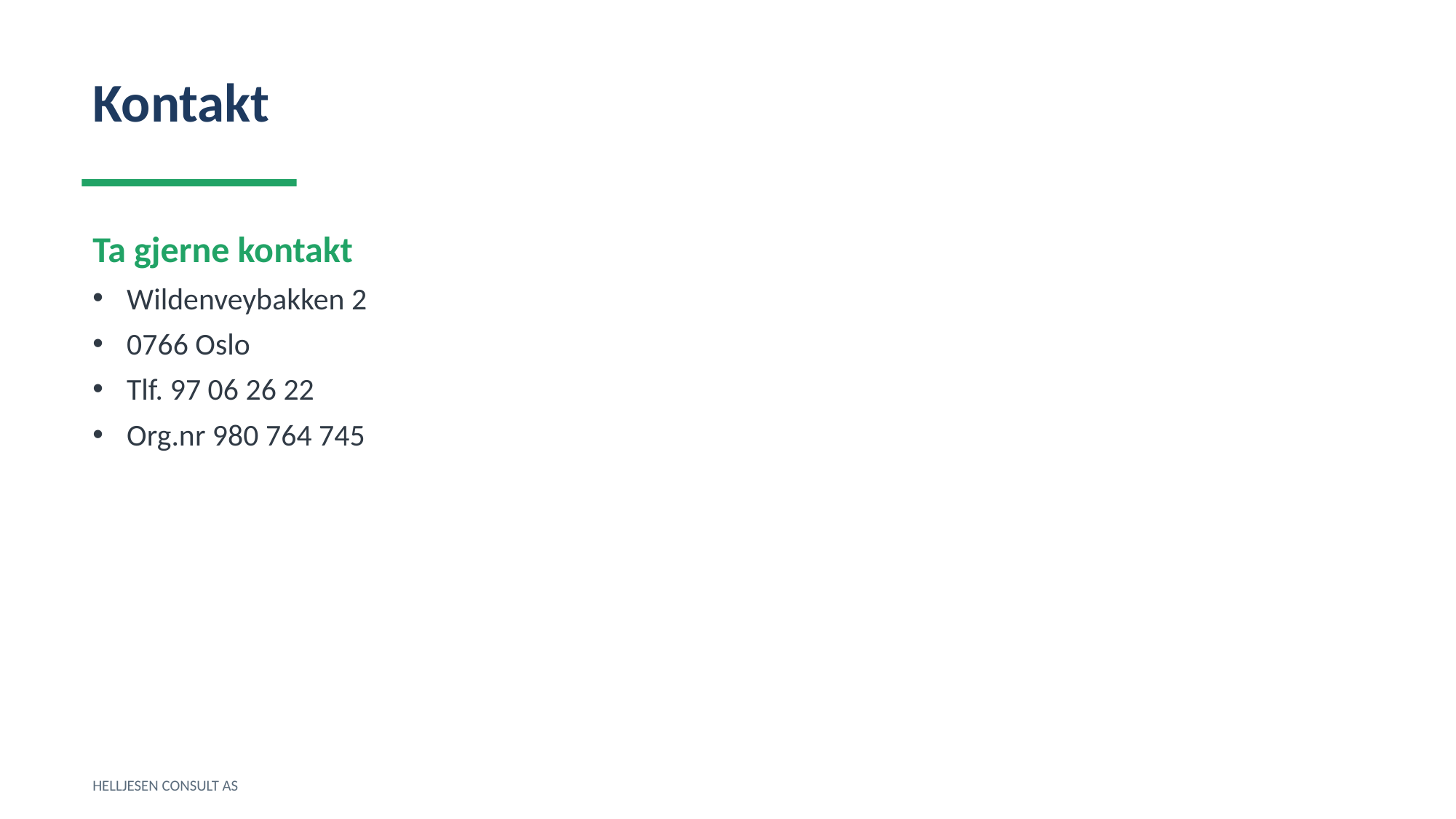

Kontakt

Ta gjerne kontakt
Wildenveybakken 2
0766 Oslo
Tlf. 97 06 26 22
Org.nr 980 764 745
HELLJESEN CONSULT AS